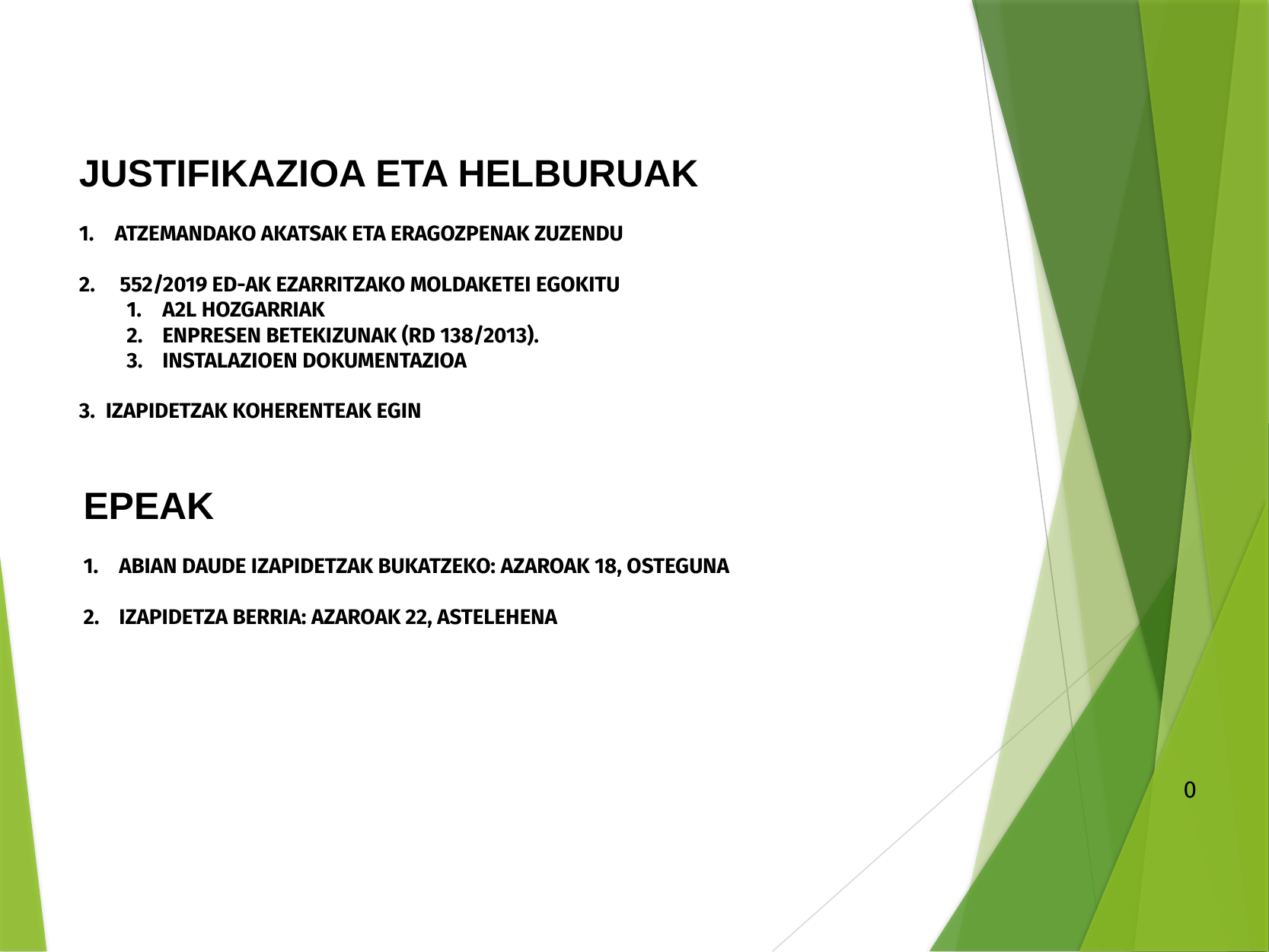

JUSTIFIKAZIOA ETA HELBURUAK

ATZEMANDAKO AKATSAK ETA ERAGOZPENAK ZUZENDU

 552/2019 ED-AK EZARRITZAKO MOLDAKETEI EGOKITU
A2L HOZGARRIAK
ENPRESEN BETEKIZUNAK (RD 138/2013).
INSTALAZIOEN DOKUMENTAZIOA

IZAPIDETZAK KOHERENTEAK EGIN
EPEAK

ABIAN DAUDE IZAPIDETZAK BUKATZEKO: AZAROAK 18, OSTEGUNA

IZAPIDETZA BERRIA: AZAROAK 22, ASTELEHENA
0